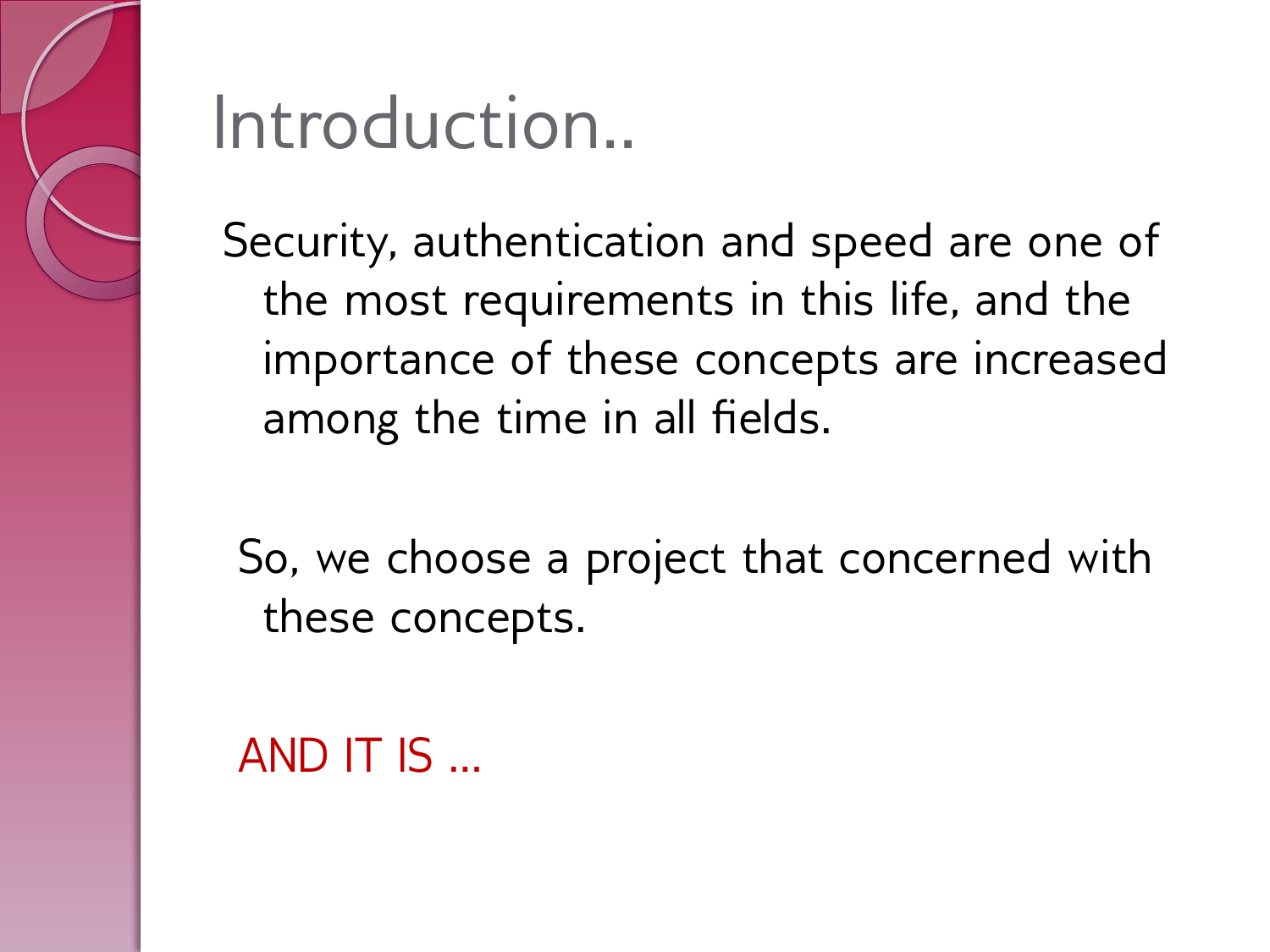

# Introduction..
Security, authentication and speed are one of the most requirements in this life, and the importance of these concepts are increased among the time in all fields.

 So, we choose a project that concerned with these concepts.

 AND IT IS …